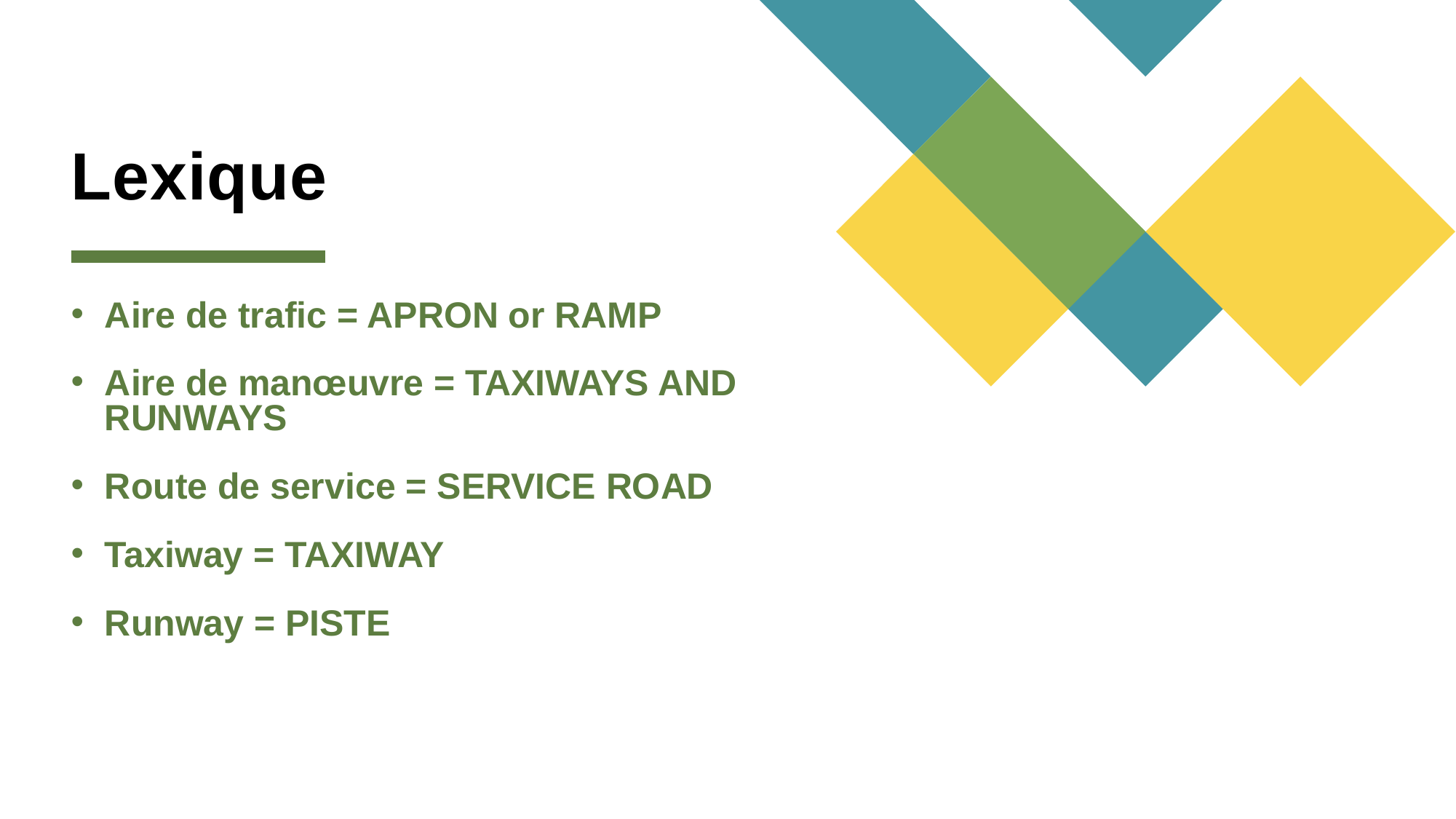

# Lexique
Aire de trafic = APRON or RAMP
Aire de manœuvre = TAXIWAYS AND RUNWAYS
Route de service = SERVICE ROAD
Taxiway = TAXIWAY
Runway = PISTE